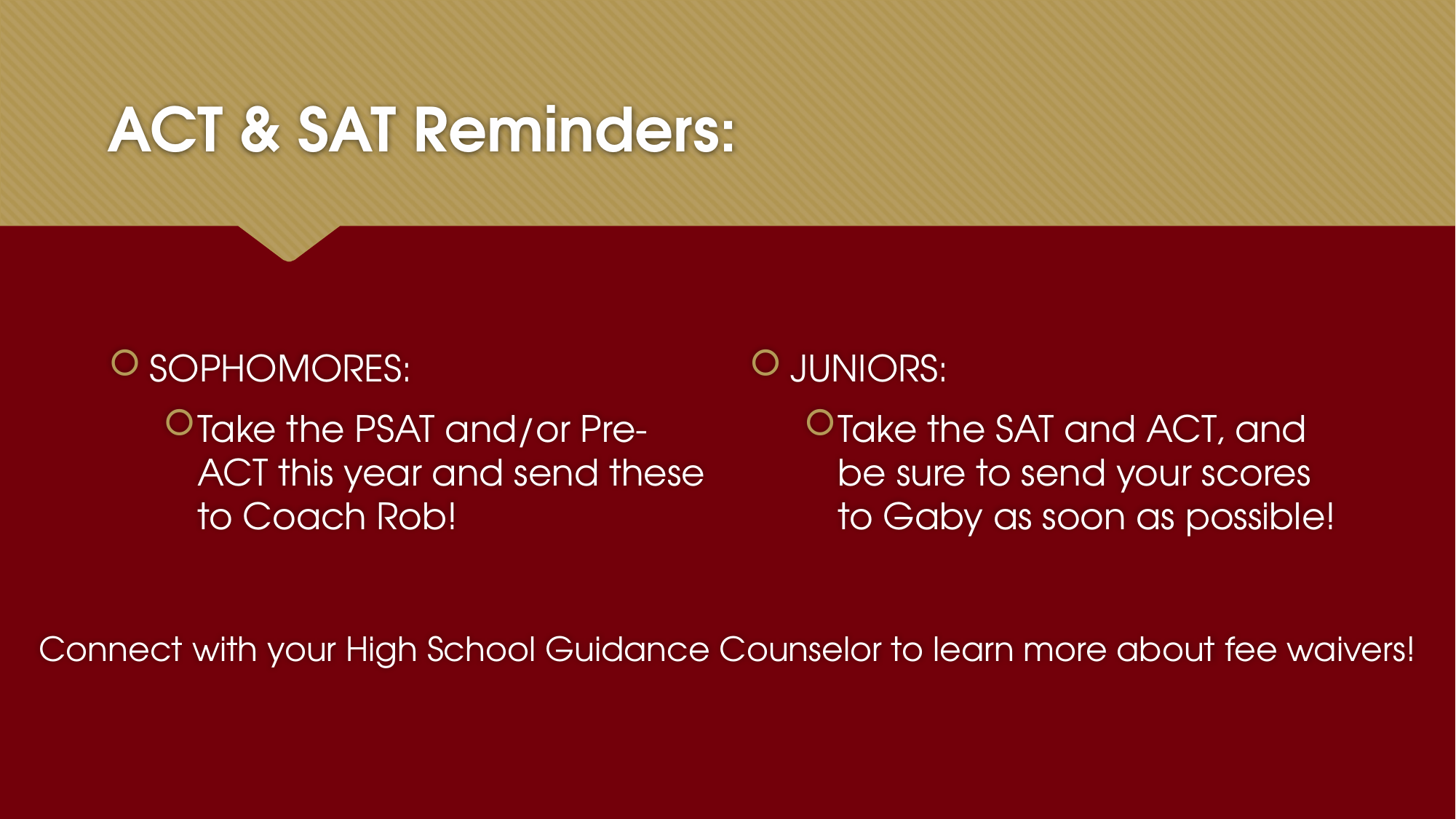

# ACT & SAT Reminders:
SOPHOMORES:
Take the PSAT and/or Pre-ACT this year and send these to Coach Rob!
JUNIORS:
Take the SAT and ACT, and be sure to send your scores to Gaby as soon as possible!
Connect with your High School Guidance Counselor to learn more about fee waivers!